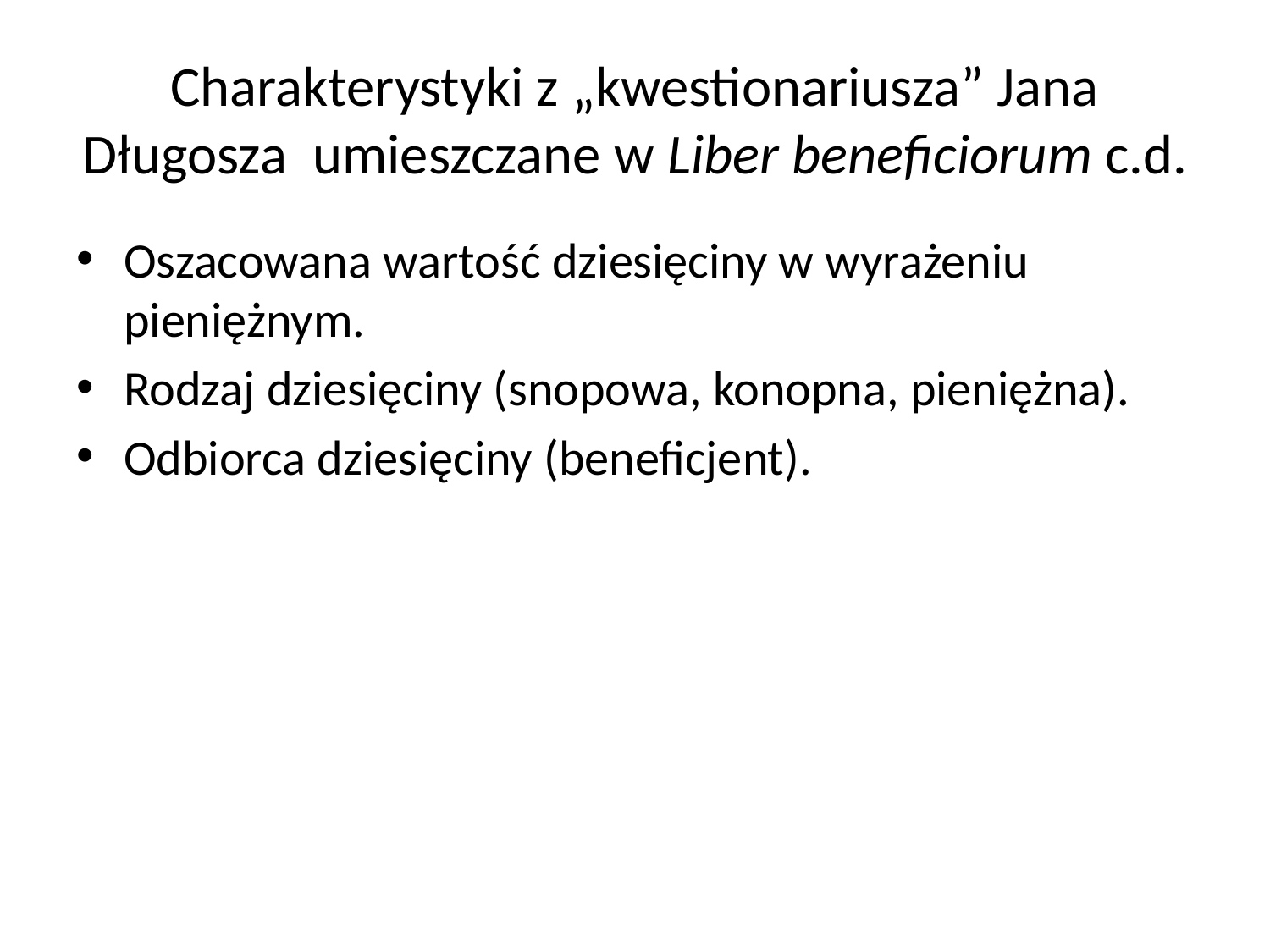

# Charakterystyki z „kwestionariusza” Jana Długosza  umieszczane w Liber beneficiorum c.d.
Oszacowana wartość dziesięciny w wyrażeniu pieniężnym.
Rodzaj dziesięciny (snopowa, konopna, pieniężna).
Odbiorca dziesięciny (beneficjent).